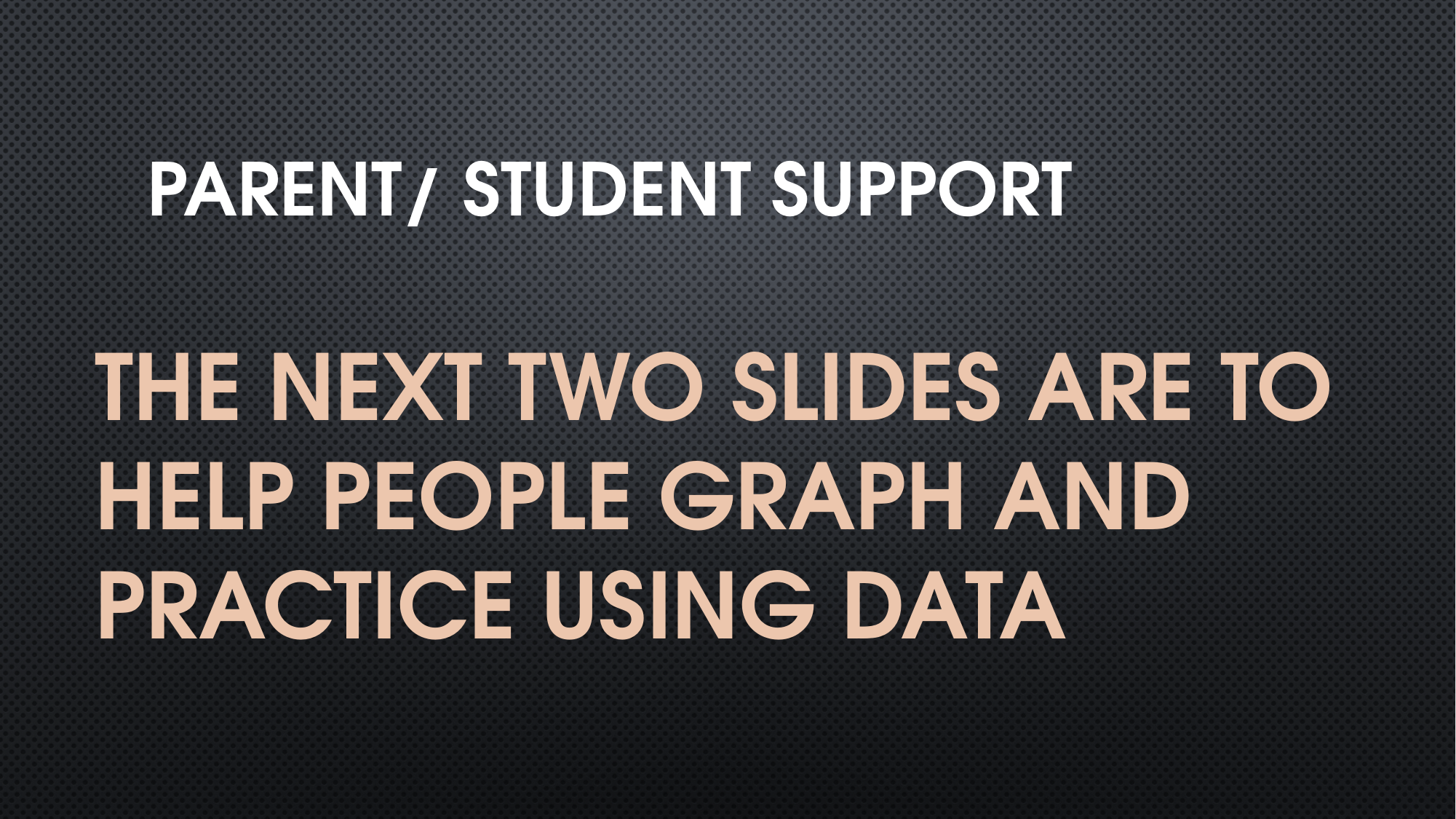

# PARENT/ STUDENT SUPPORT
THE NEXT TWO SLIDES ARE TO HELP PEOPLE GRAPH AND PRACTICE USING DATA